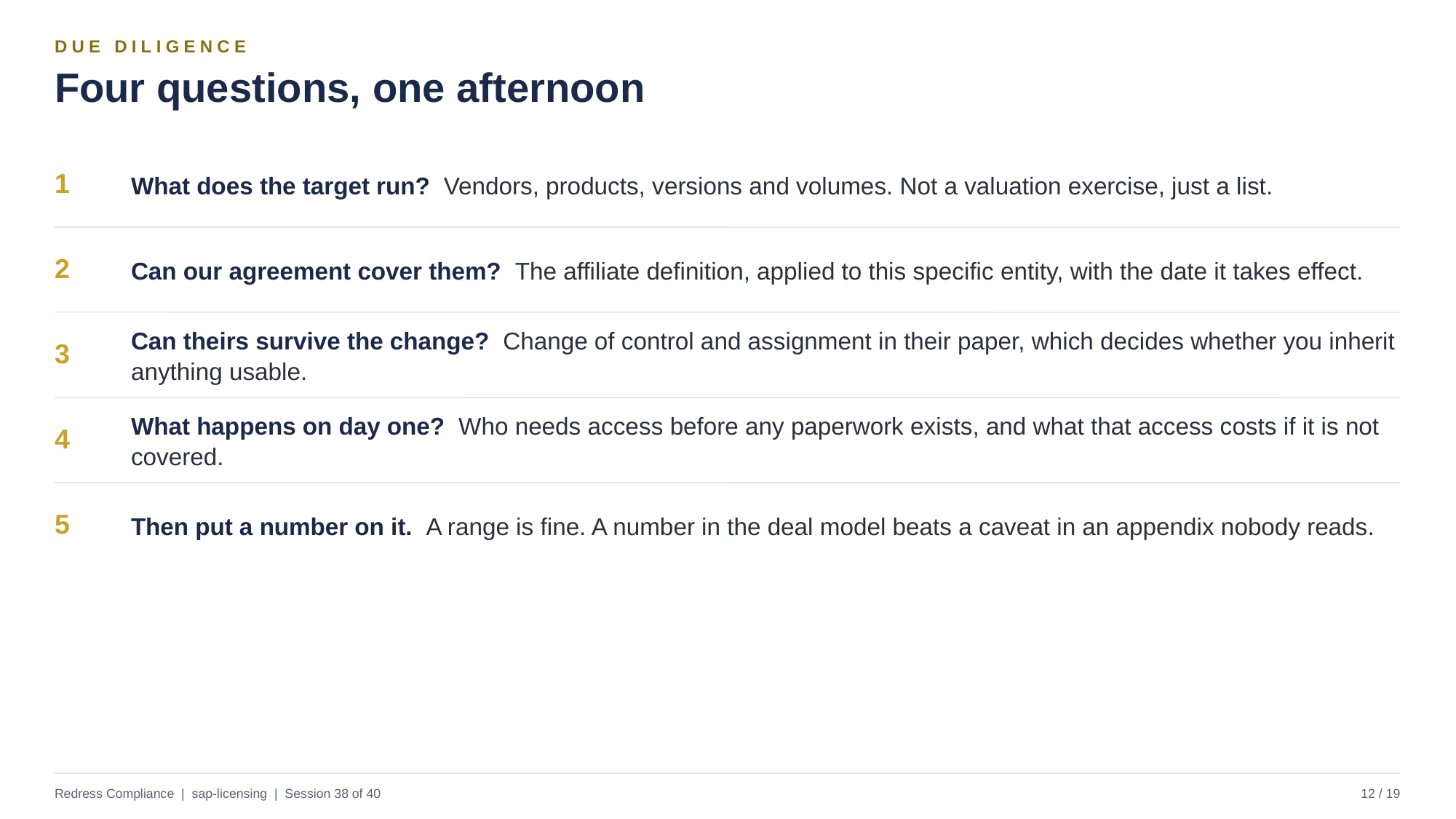

DUE DILIGENCE
Four questions, one afternoon
What does the target run?  Vendors, products, versions and volumes. Not a valuation exercise, just a list.
1

Can our agreement cover them?  The affiliate definition, applied to this specific entity, with the date it takes effect.
2

Can theirs survive the change?  Change of control and assignment in their paper, which decides whether you inherit anything usable.
3

What happens on day one?  Who needs access before any paperwork exists, and what that access costs if it is not covered.
4

Then put a number on it.  A range is fine. A number in the deal model beats a caveat in an appendix nobody reads.
5

Redress Compliance  |  sap-licensing  |  Session 38 of 40
12 / 19